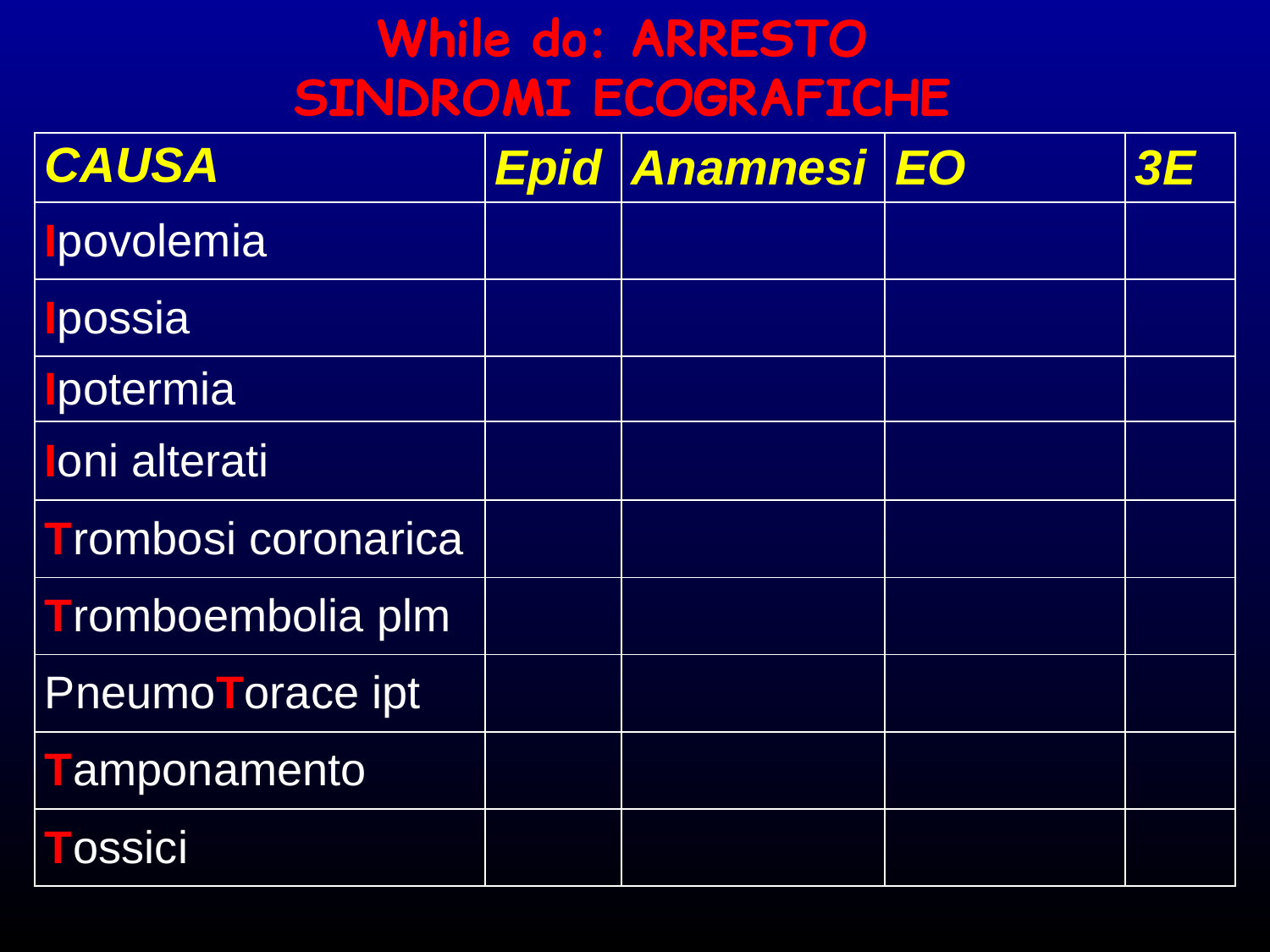

While do: ARRESTO
SINDROMI ECOGRAFICHE
| CAUSA | Epid | Anamnesi | EO | 3E |
| --- | --- | --- | --- | --- |
| Ipovolemia |  |  |  |  |
| Ipossia |  |  |  |  |
| Ipotermia |  |  |  |  |
| Ioni alterati |  |  |  |  |
| Trombosi coronarica |  |  |  |  |
| Tromboembolia plm |  |  |  |  |
| PneumoTorace ipt |  |  |  |  |
| Tamponamento |  |  |  |  |
| Tossici |  |  |  |  |